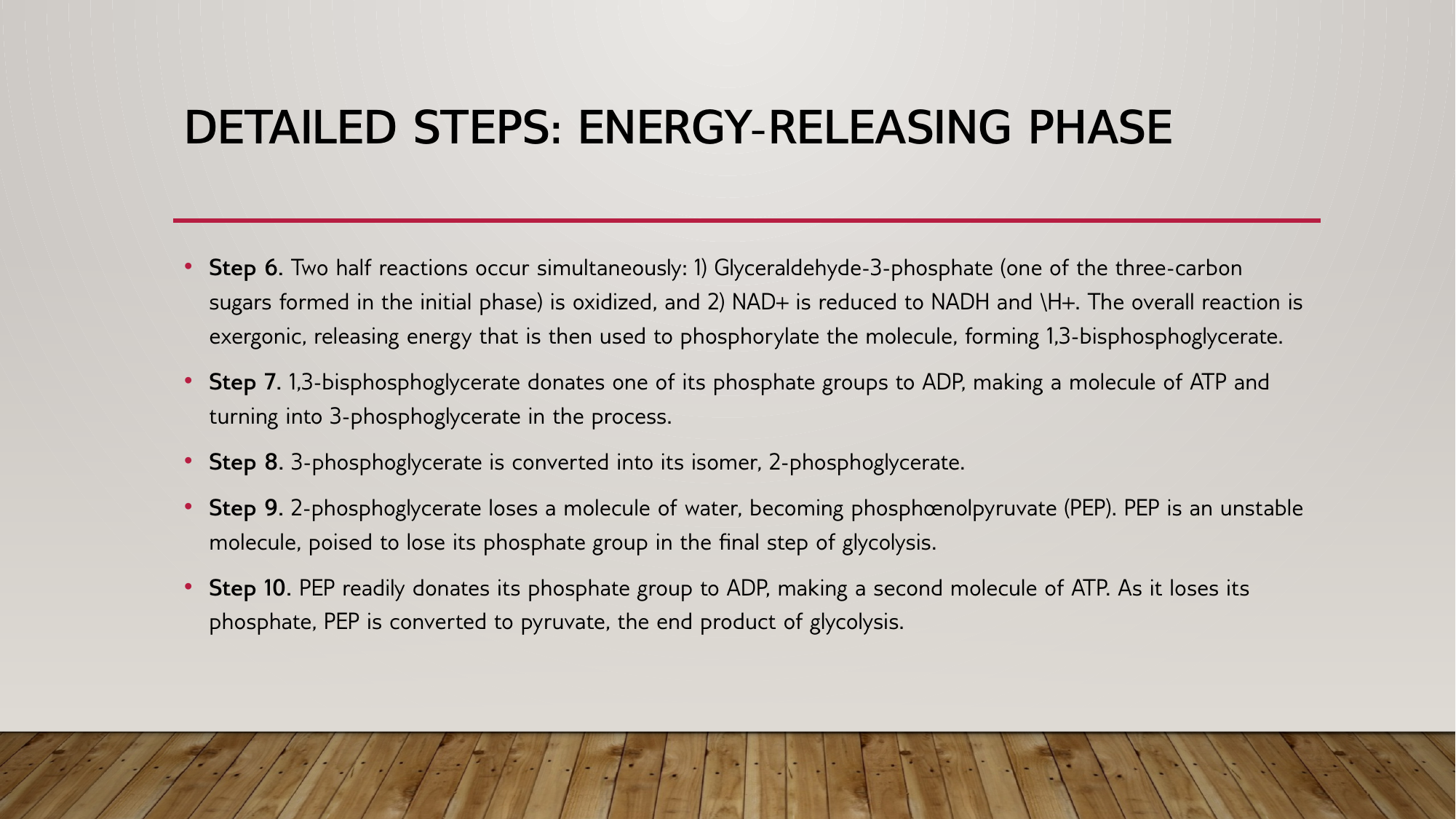

# Detailed steps: Energy-releasing phase
Step 6. Two half reactions occur simultaneously: 1) Glyceraldehyde-3-phosphate (one of the three-carbon sugars formed in the initial phase) is oxidized, and 2) NAD+ is reduced to NADH and \H+. The overall reaction is exergonic, releasing energy that is then used to phosphorylate the molecule, forming 1,3-bisphosphoglycerate.
Step 7. 1,3-bisphosphoglycerate donates one of its phosphate groups to ADP, making a molecule of ATP and turning into 3-phosphoglycerate in the process.
Step 8. 3-phosphoglycerate is converted into its isomer, 2-phosphoglycerate.
Step 9. 2-phosphoglycerate loses a molecule of water, becoming phosphoenolpyruvate (PEP). PEP is an unstable molecule, poised to lose its phosphate group in the final step of glycolysis.
Step 10. PEP readily donates its phosphate group to ADP, making a second molecule of ATP. As it loses its phosphate, PEP is converted to pyruvate, the end product of glycolysis.